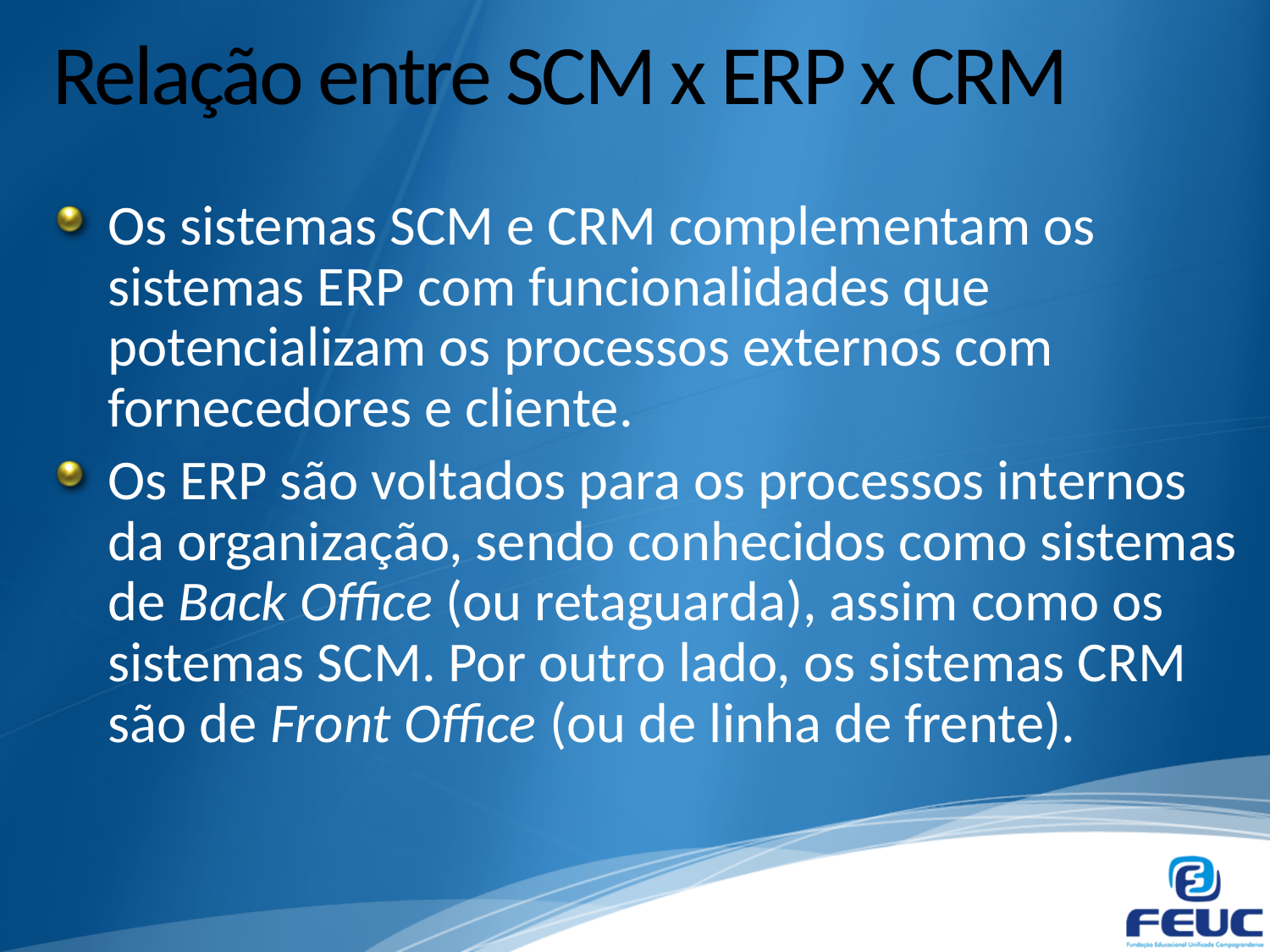

# Relação entre SCM x ERP x CRM
Os sistemas SCM e CRM complementam os sistemas ERP com funcionalidades que potencializam os processos externos com fornecedores e cliente.
Os ERP são voltados para os processos internos da organização, sendo conhecidos como sistemas de Back Office (ou retaguarda), assim como os sistemas SCM. Por outro lado, os sistemas CRM são de Front Office (ou de linha de frente).